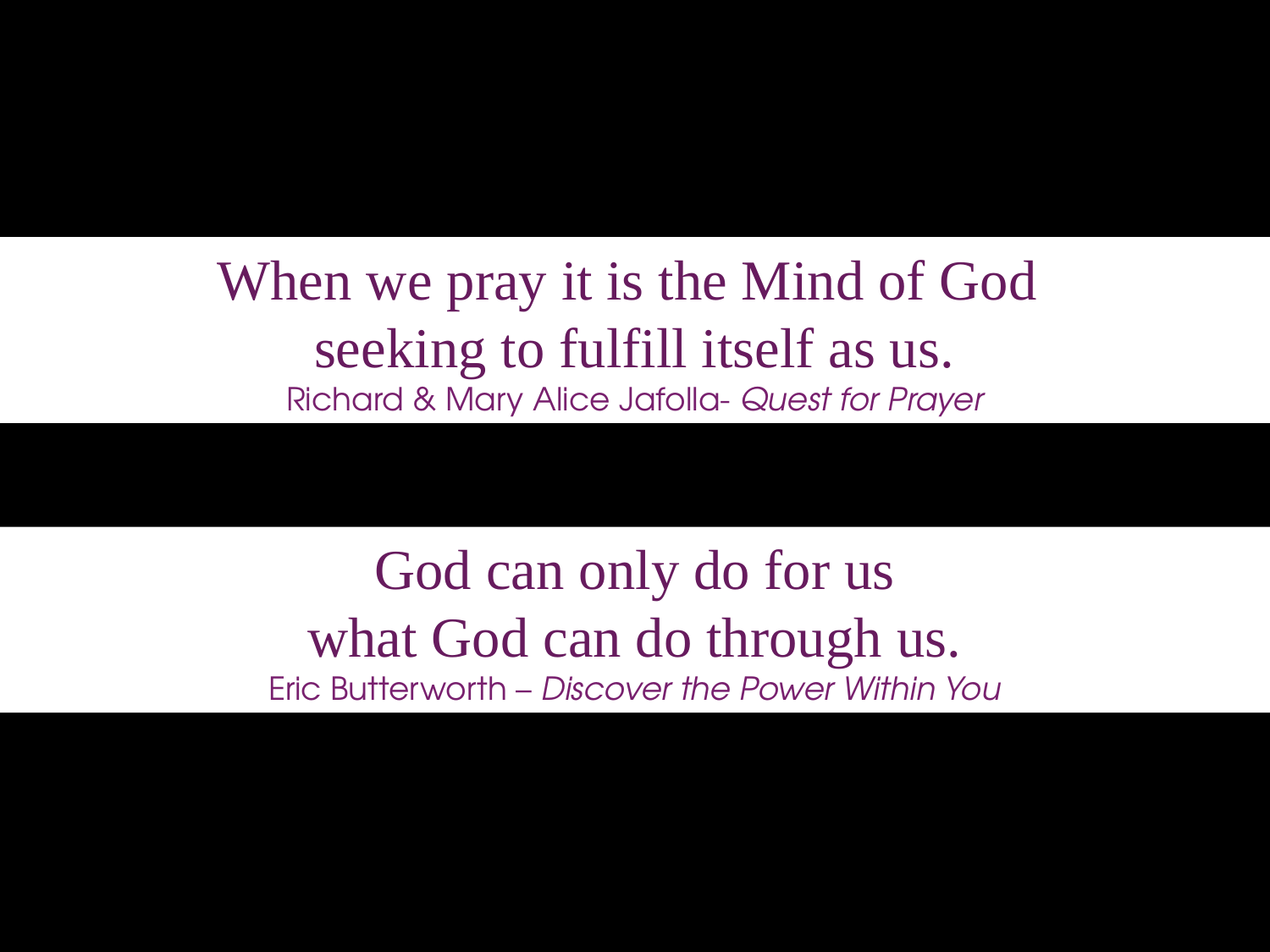

When we pray it is the Mind of God
seeking to fulfill itself as us.
Richard & Mary Alice Jafolla- Quest for Prayer
God can only do for us
what God can do through us.
Eric Butterworth – Discover the Power Within You